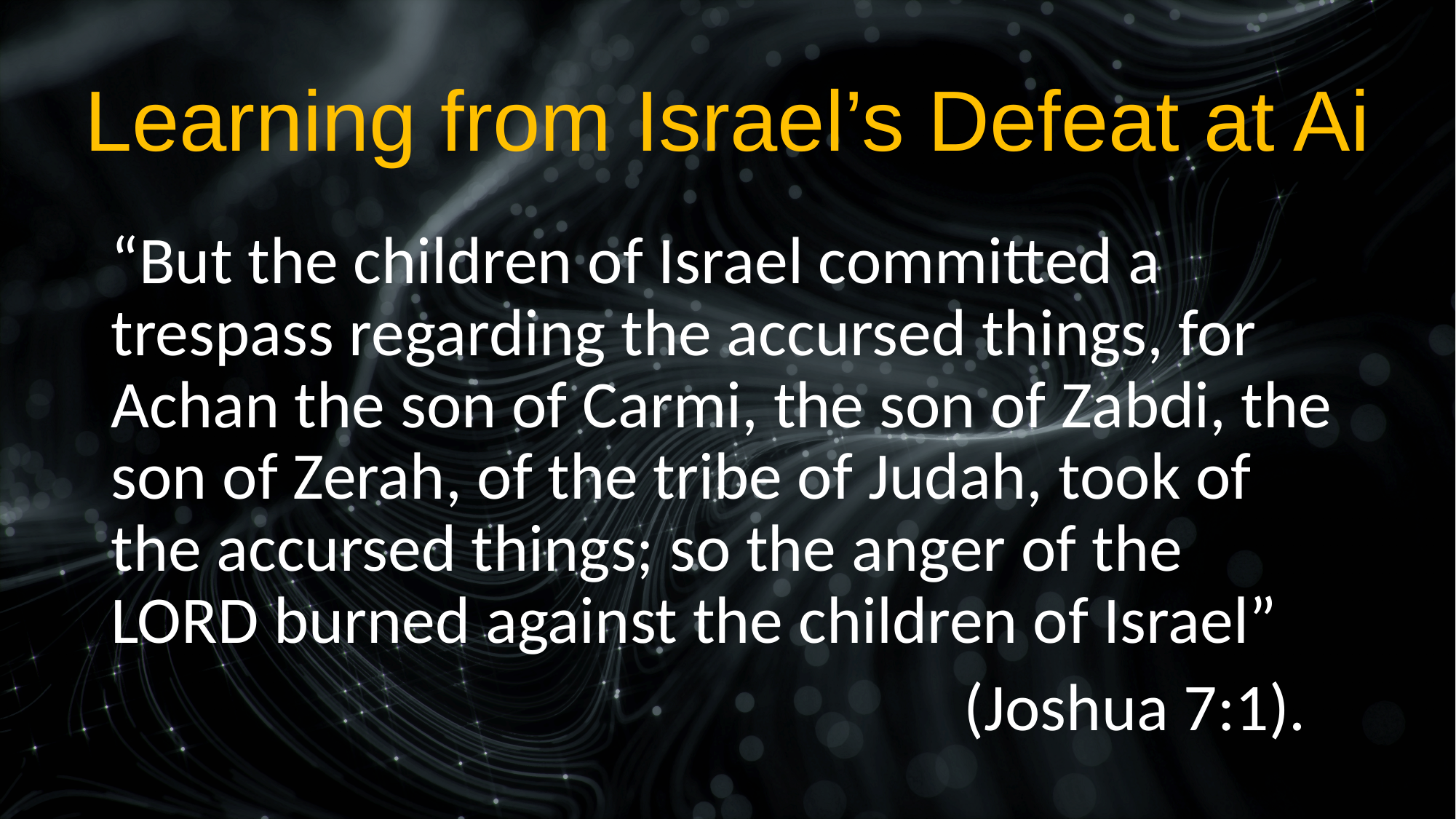

# Learning from Israel’s Defeat at Ai
“But the children of Israel committed a trespass regarding the accursed things, for Achan the son of Carmi, the son of Zabdi, the son of Zerah, of the tribe of Judah, took of the accursed things; so the anger of the LORD burned against the children of Israel”
                                                      (Joshua 7:1).